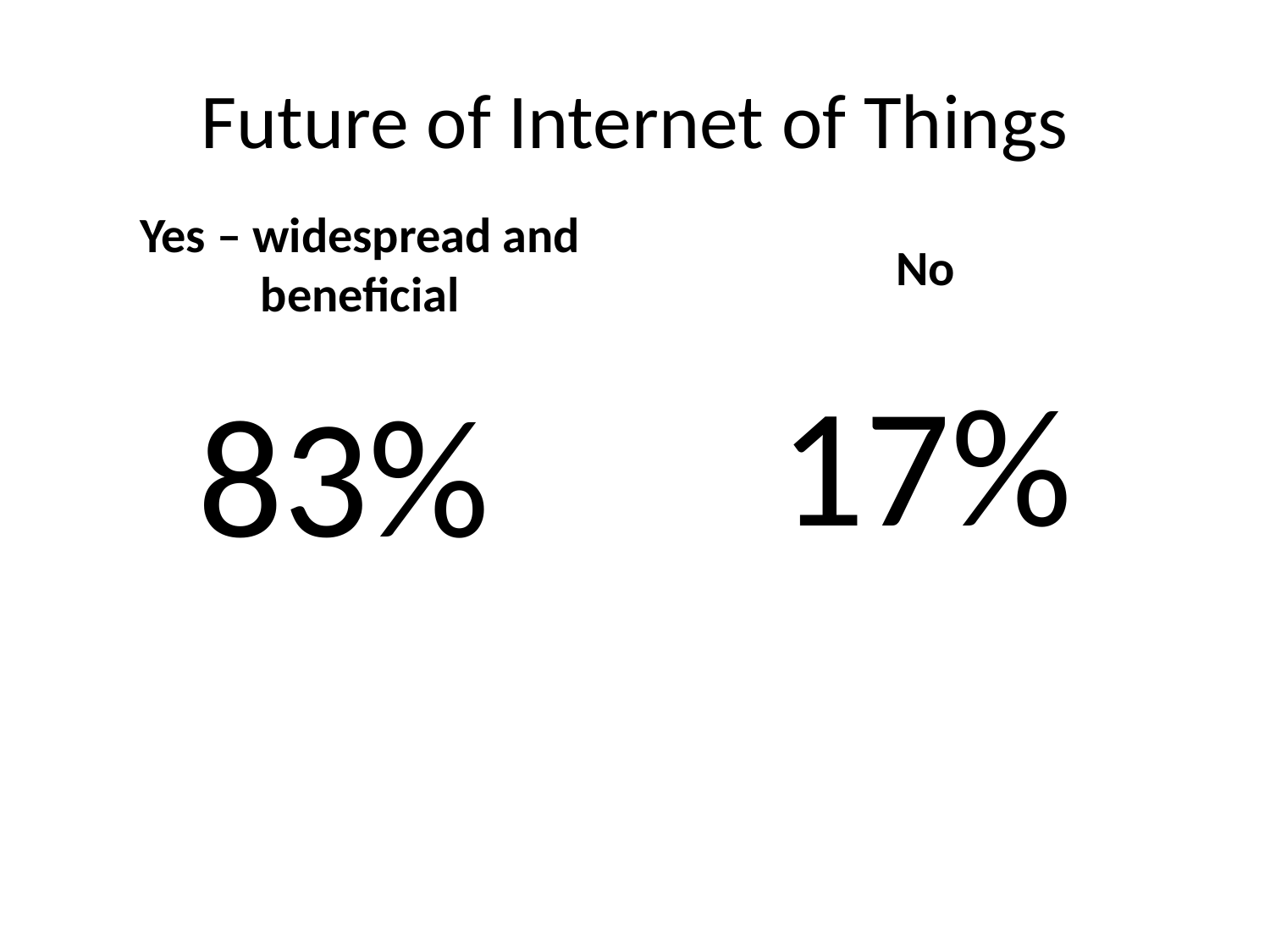

# Future of Internet of Things
No
Yes – widespread and beneficial
17%
83%